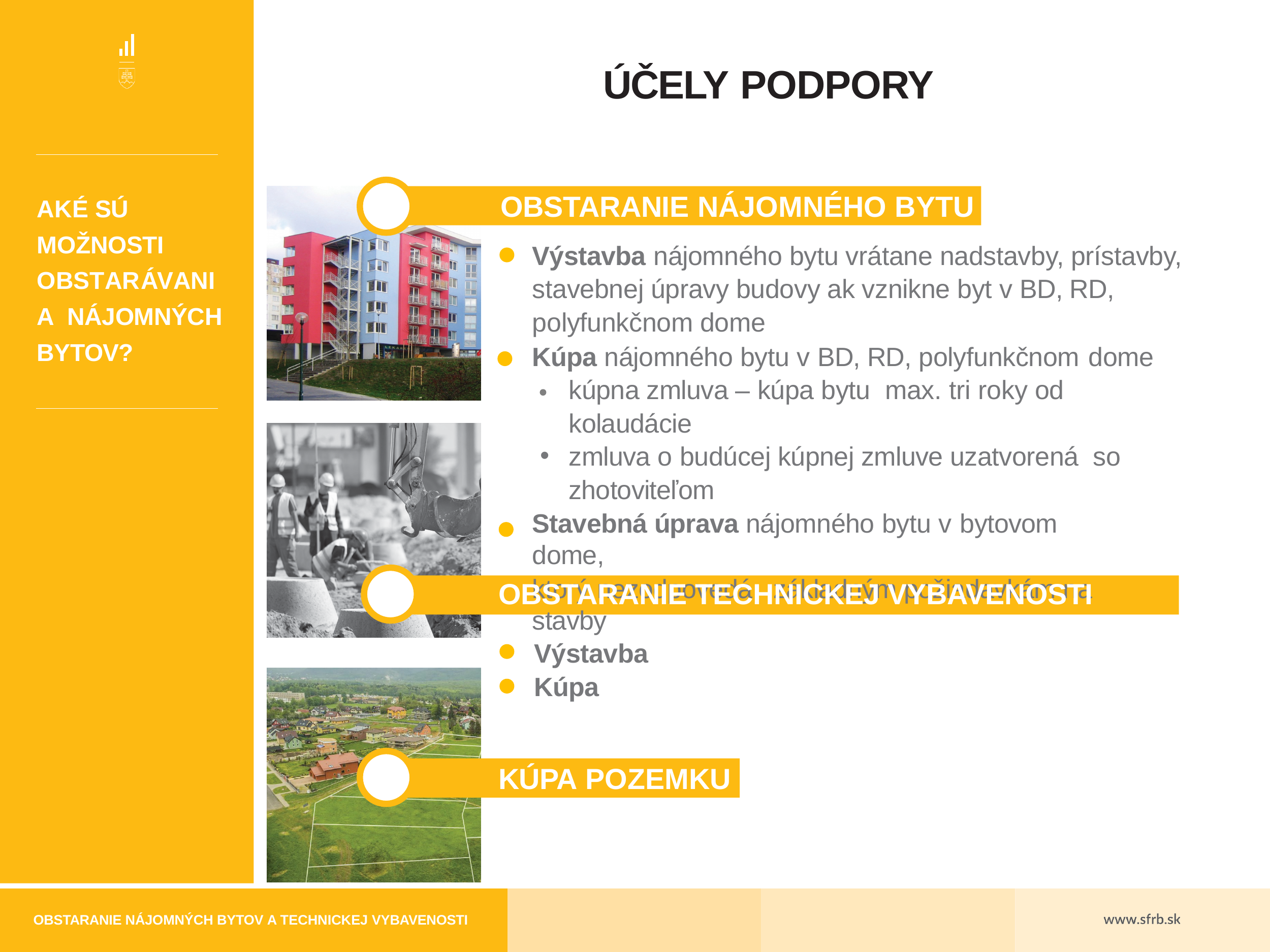

# ÚČELY PODPORY

AKÉ SÚ  MOŽNOSTI  OBSTARÁVANIA  NÁJOMNÝCH  BYTOV?

OBSTARANIE NÁJOMNÉHO BYTU
Výstavba nájomného bytu vrátane nadstavby, prístavby, stavebnej úpravy budovy ak vznikne byt v BD, RD, polyfunkčnom dome
Kúpa nájomného bytu v BD, RD, polyfunkčnom dome
kúpna zmluva – kúpa bytu  max. tri roky od kolaudácie
zmluva o budúcej kúpnej zmluve uzatvorená  so zhotoviteľom
Stavebná úprava nájomného bytu v bytovom dome,
ktorý nezodpovedá	základným požiadavkám na stavby

OBSTARANIE TECHNICKEJ VYBAVENOSTI

Výstavba  Kúpa

KÚPA POZEMKU

OBSTARANIE NÁJOMNÝCH BYTOV A TECHNICKEJ VYBAVENOSTI